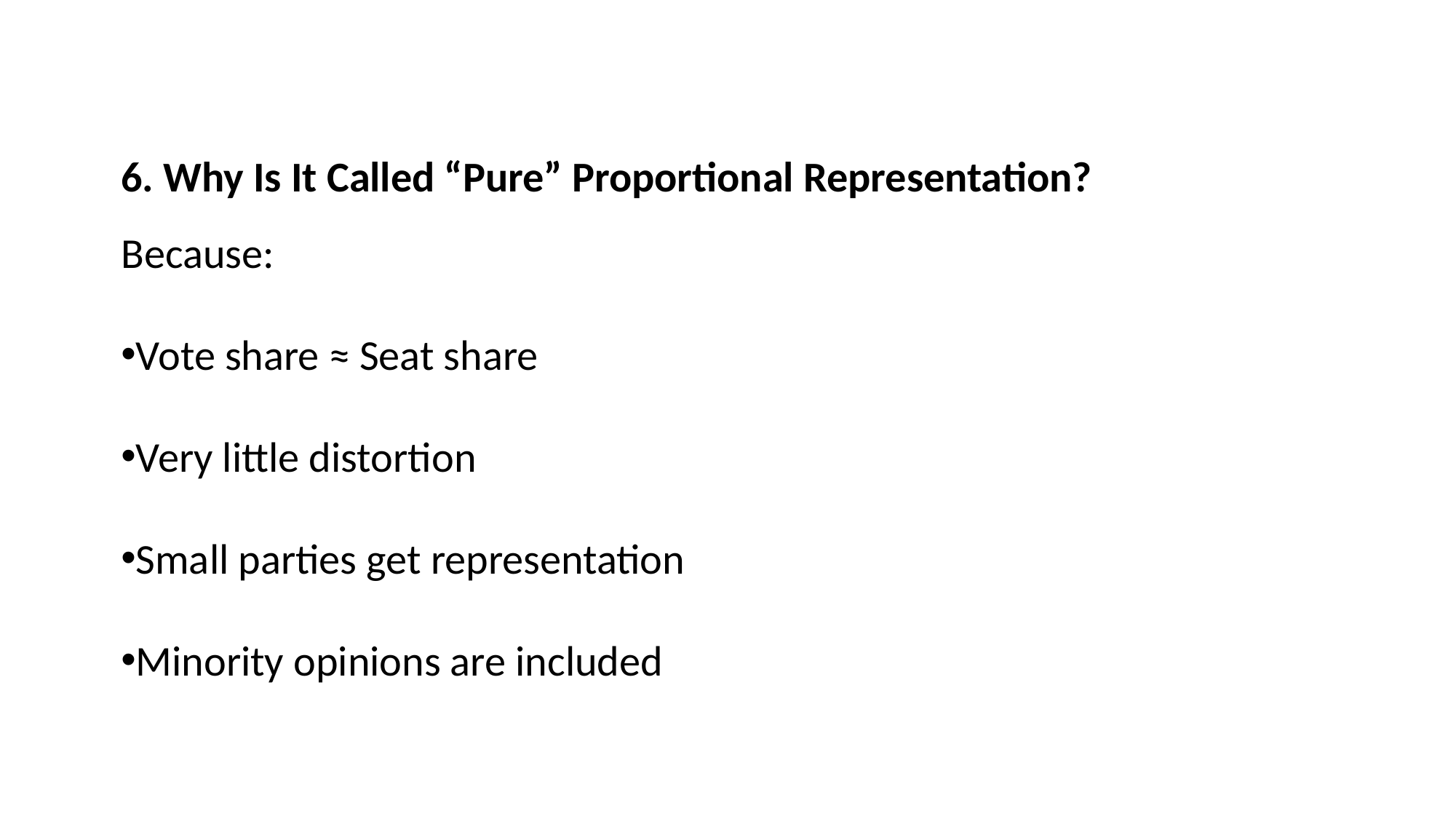

6. Why Is It Called “Pure” Proportional Representation?
Because:

Vote share ≈ Seat share

Very little distortion

Small parties get representation

Minority opinions are included